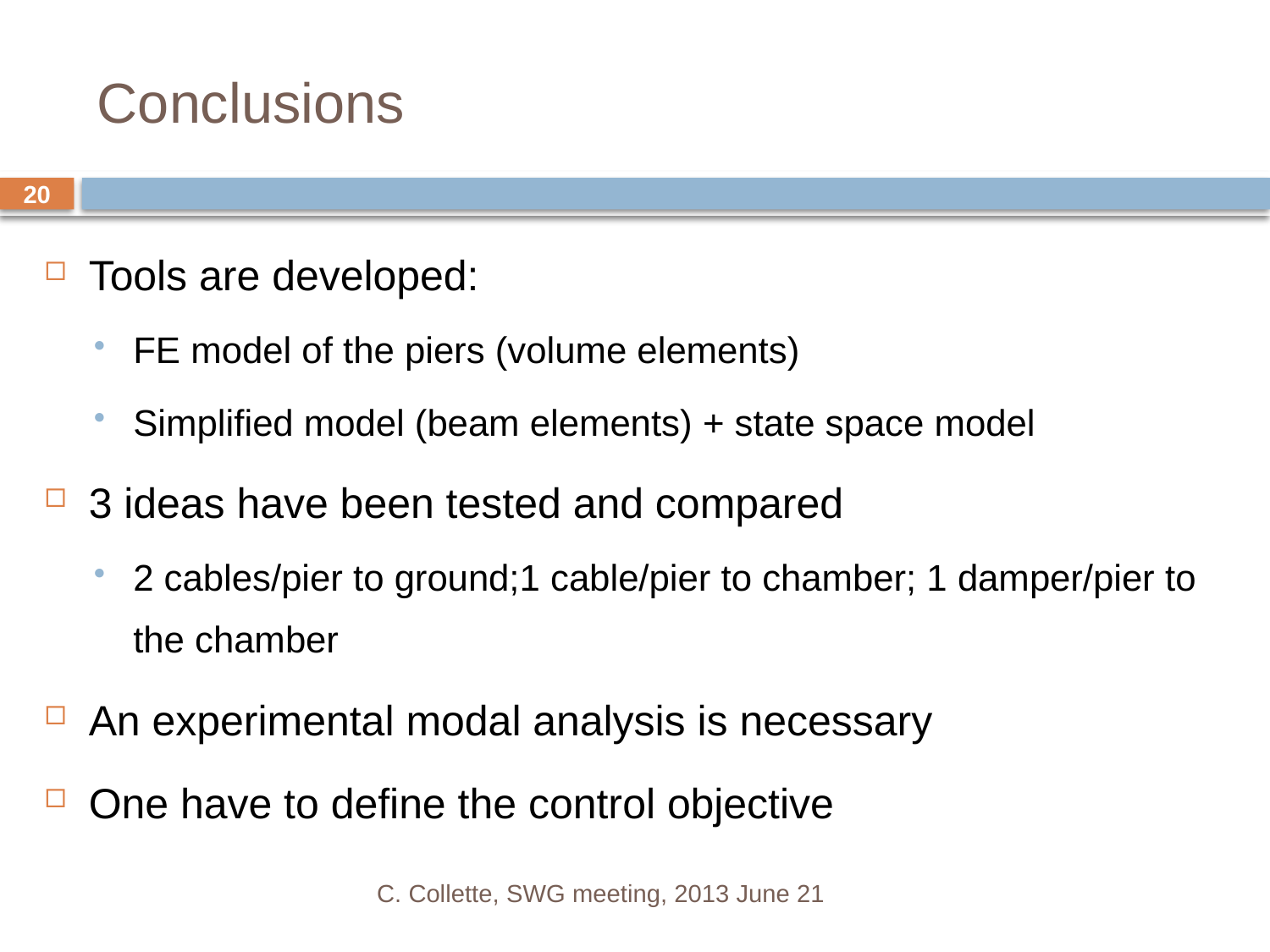

# Conclusions
20
Tools are developed:
FE model of the piers (volume elements)
Simplified model (beam elements) + state space model
3 ideas have been tested and compared
2 cables/pier to ground;1 cable/pier to chamber; 1 damper/pier to the chamber
An experimental modal analysis is necessary
One have to define the control objective
C. Collette, SWG meeting, 2013 June 21